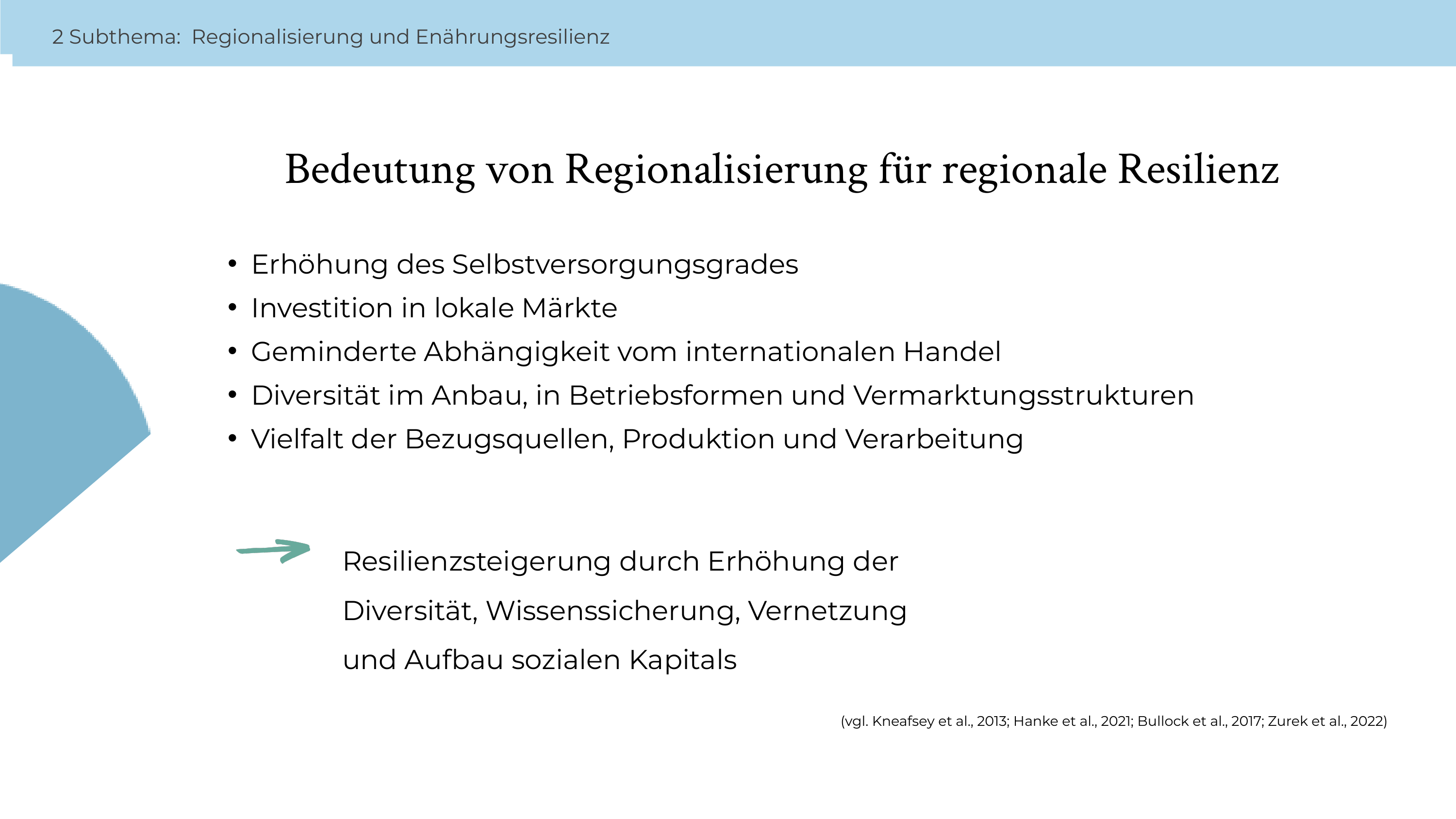

2 Subthema:  Regionalisierung und Enährungsresilienz
2 Subthema:  Regionalisierung und Enährungsresilienz
Bedeutung von Regionalisierung für regionale Resilienz

Erhöhung des Selbstversorgungsgrades
Investition in lokale Märkte
Geminderte Abhängigkeit vom internationalen Handel
Diversität im Anbau, in Betriebsformen und Vermarktungsstrukturen
Vielfalt der Bezugsquellen, Produktion und Verarbeitung

Resilienzsteigerung durch Erhöhung der Diversität, ​Wissenssicherung, Vernetzung und Aufbau sozialen​ Kapitals

 (vgl. Kneafsey et al., 2013; Hanke et al., 2021; Bullock et al., 2017; Zurek et al., 2022)